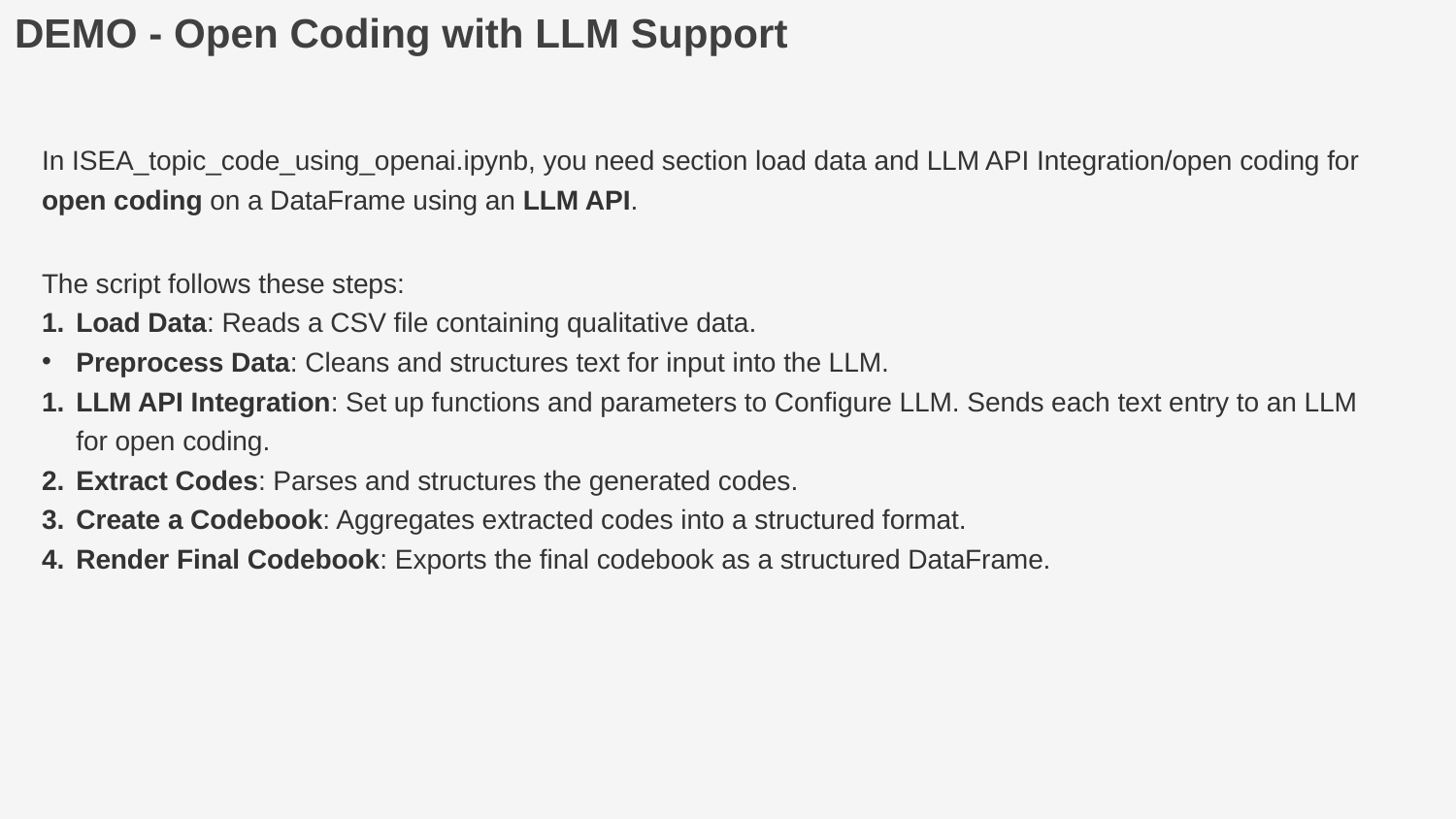

DEMO - Open Coding with LLM Support

In ISEA_topic_code_using_openai.ipynb, you need section load data and LLM API Integration/open coding for open coding on a DataFrame using an LLM API.

The script follows these steps:
Load Data: Reads a CSV file containing qualitative data.
Preprocess Data: Cleans and structures text for input into the LLM.
LLM API Integration: Set up functions and parameters to Configure LLM. Sends each text entry to an LLM for open coding.
Extract Codes: Parses and structures the generated codes.
Create a Codebook: Aggregates extracted codes into a structured format.
Render Final Codebook: Exports the final codebook as a structured DataFrame.